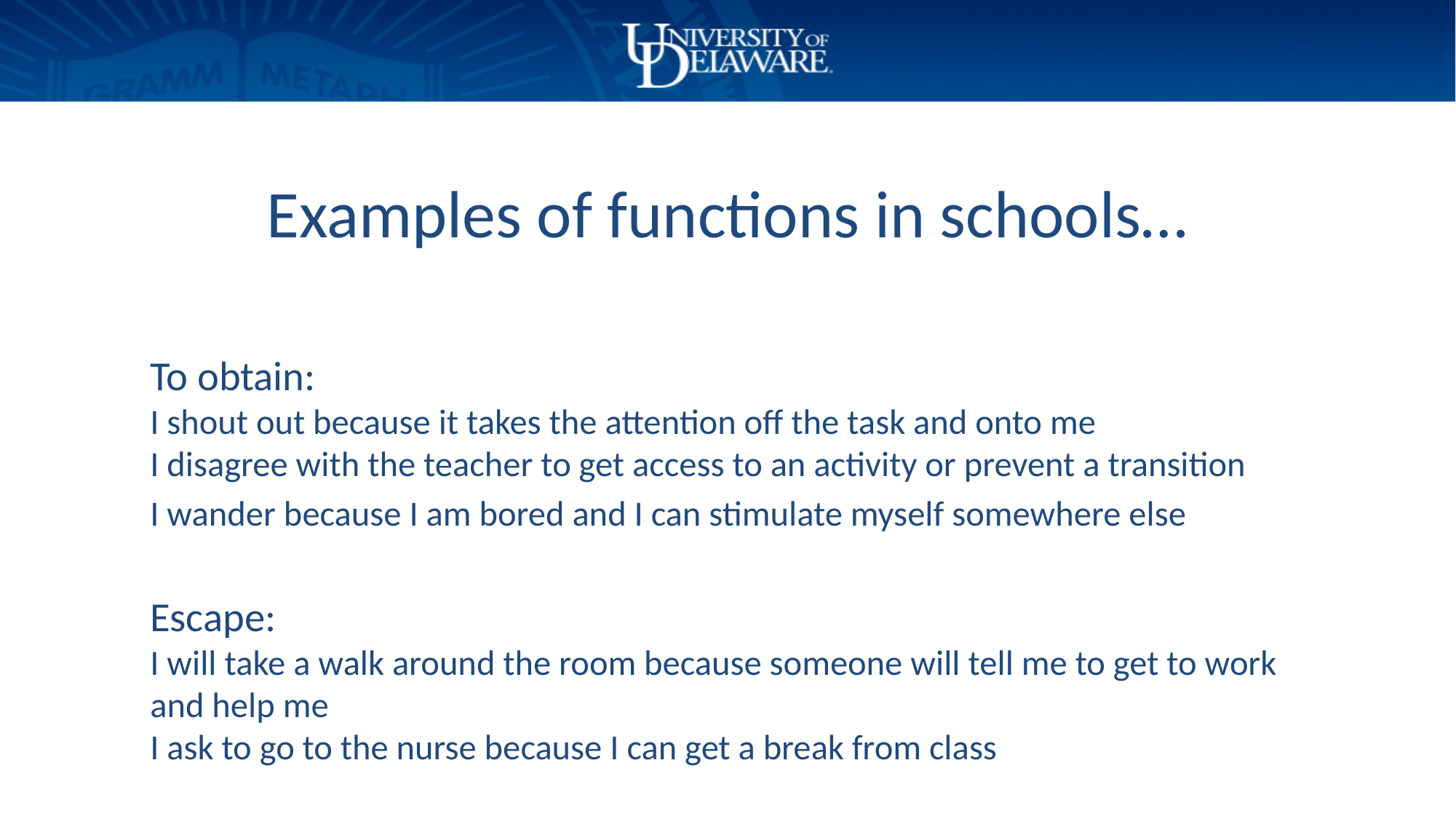

# Examples of functions in schools…

To obtain:
I shout out because it takes the attention off the task and onto me
I disagree with the teacher to get access to an activity or prevent a transition
I wander because I am bored and I can stimulate myself somewhere else

Escape:
I will take a walk around the room because someone will tell me to get to work and help me
I ask to go to the nurse because I can get a break from class